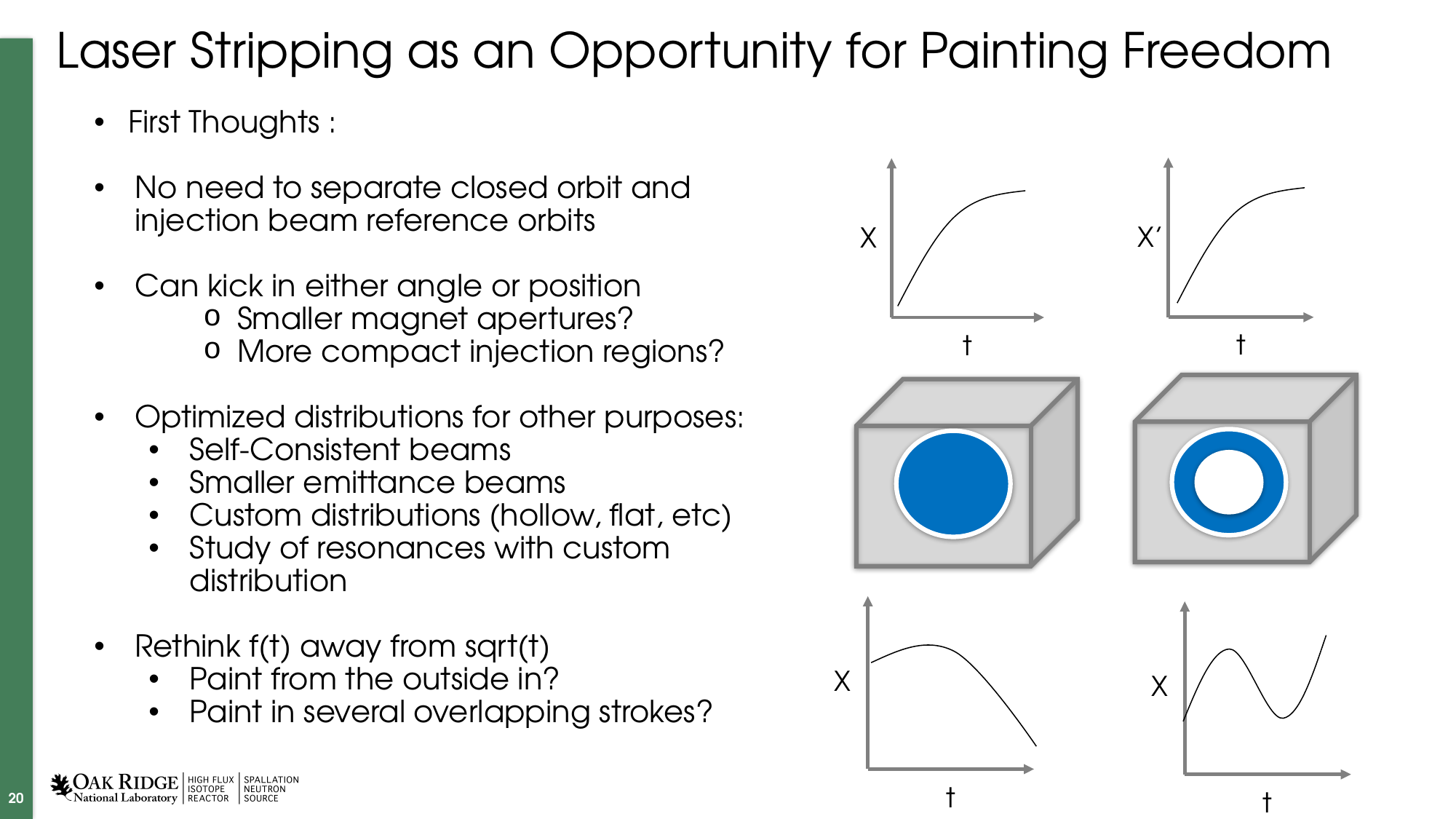

# Laser Stripping as an Opportunity for Painting Freedom
First Thoughts :

No need to separate closed orbit and injection beam reference orbits

Can kick in either angle or position
Smaller magnet apertures?
More compact injection regions?

Optimized distributions for other purposes:
Self-Consistent beams
Smaller emittance beams
Custom distributions (hollow, flat, etc)
Study of resonances with custom distribution

Rethink f(t) away from sqrt(t)
Paint from the outside in?
Paint in several overlapping strokes?

X’
t
X
t

X
t
X
t